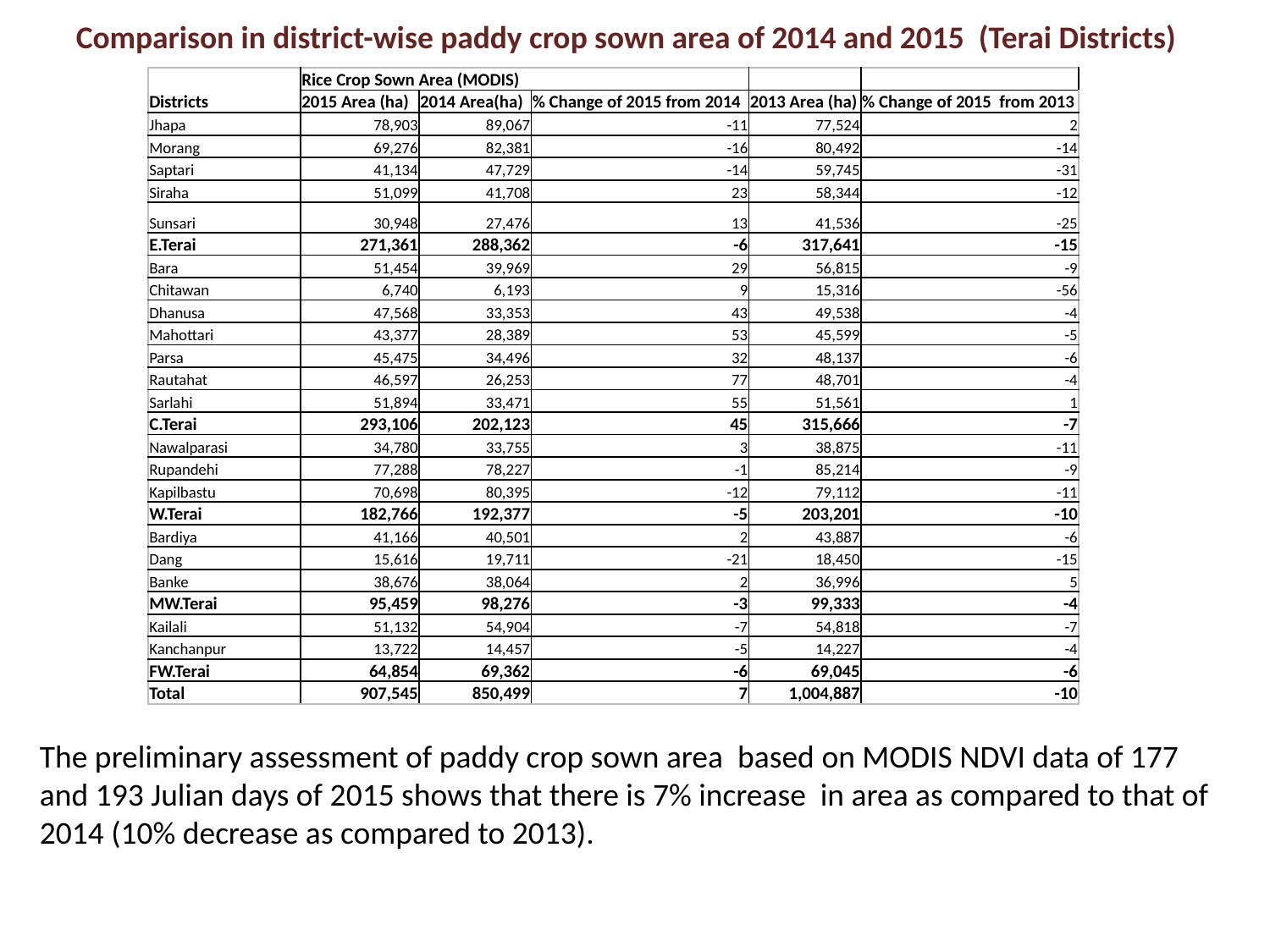

Comparison in district-wise paddy crop sown area of 2014 and 2015  (Terai Districts)
| Districts | Rice Crop Sown Area (MODIS) |  |  |  |  |
| --- | --- | --- | --- | --- | --- |
|  | 2015 Area (ha) | 2014 Area(ha) | % Change of 2015 from 2014 | 2013 Area (ha) | % Change of 2015 from 2013 |
| Jhapa | 78,903 | 89,067 | -11 | 77,524 | 2 |
| Morang | 69,276 | 82,381 | -16 | 80,492 | -14 |
| Saptari | 41,134 | 47,729 | -14 | 59,745 | -31 |
| Siraha | 51,099 | 41,708 | 23 | 58,344 | -12 |
| Sunsari | 30,948 | 27,476 | 13 | 41,536 | -25 |
| E.Terai | 271,361 | 288,362 | -6 | 317,641 | -15 |
| Bara | 51,454 | 39,969 | 29 | 56,815 | -9 |
| Chitawan | 6,740 | 6,193 | 9 | 15,316 | -56 |
| Dhanusa | 47,568 | 33,353 | 43 | 49,538 | -4 |
| Mahottari | 43,377 | 28,389 | 53 | 45,599 | -5 |
| Parsa | 45,475 | 34,496 | 32 | 48,137 | -6 |
| Rautahat | 46,597 | 26,253 | 77 | 48,701 | -4 |
| Sarlahi | 51,894 | 33,471 | 55 | 51,561 | 1 |
| C.Terai | 293,106 | 202,123 | 45 | 315,666 | -7 |
| Nawalparasi | 34,780 | 33,755 | 3 | 38,875 | -11 |
| Rupandehi | 77,288 | 78,227 | -1 | 85,214 | -9 |
| Kapilbastu | 70,698 | 80,395 | -12 | 79,112 | -11 |
| W.Terai | 182,766 | 192,377 | -5 | 203,201 | -10 |
| Bardiya | 41,166 | 40,501 | 2 | 43,887 | -6 |
| Dang | 15,616 | 19,711 | -21 | 18,450 | -15 |
| Banke | 38,676 | 38,064 | 2 | 36,996 | 5 |
| MW.Terai | 95,459 | 98,276 | -3 | 99,333 | -4 |
| Kailali | 51,132 | 54,904 | -7 | 54,818 | -7 |
| Kanchanpur | 13,722 | 14,457 | -5 | 14,227 | -4 |
| FW.Terai | 64,854 | 69,362 | -6 | 69,045 | -6 |
| Total | 907,545 | 850,499 | 7 | 1,004,887 | -10 |
The preliminary assessment of paddy crop sown area  based on MODIS NDVI data of 177 and 193 Julian days of 2015 shows that there is 7% increase  in area as compared to that of 2014 (10% decrease as compared to 2013).